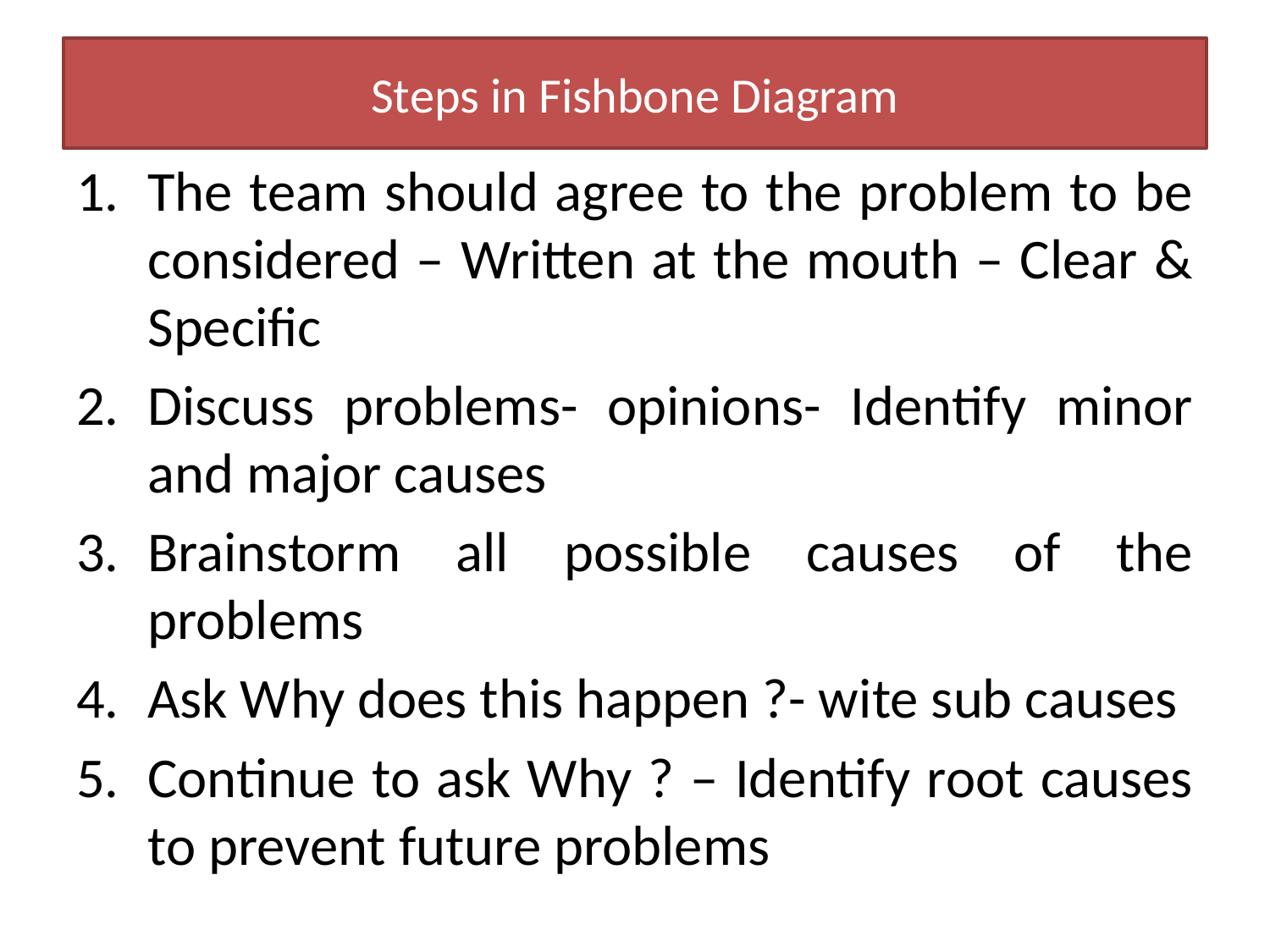

# Steps in Fishbone Diagram
The team should agree to the problem to be considered – Written at the mouth – Clear & Specific
Discuss problems- opinions- Identify minor and major causes
Brainstorm all possible causes of the problems
Ask Why does this happen ?- wite sub causes
Continue to ask Why ? – Identify root causes to prevent future problems